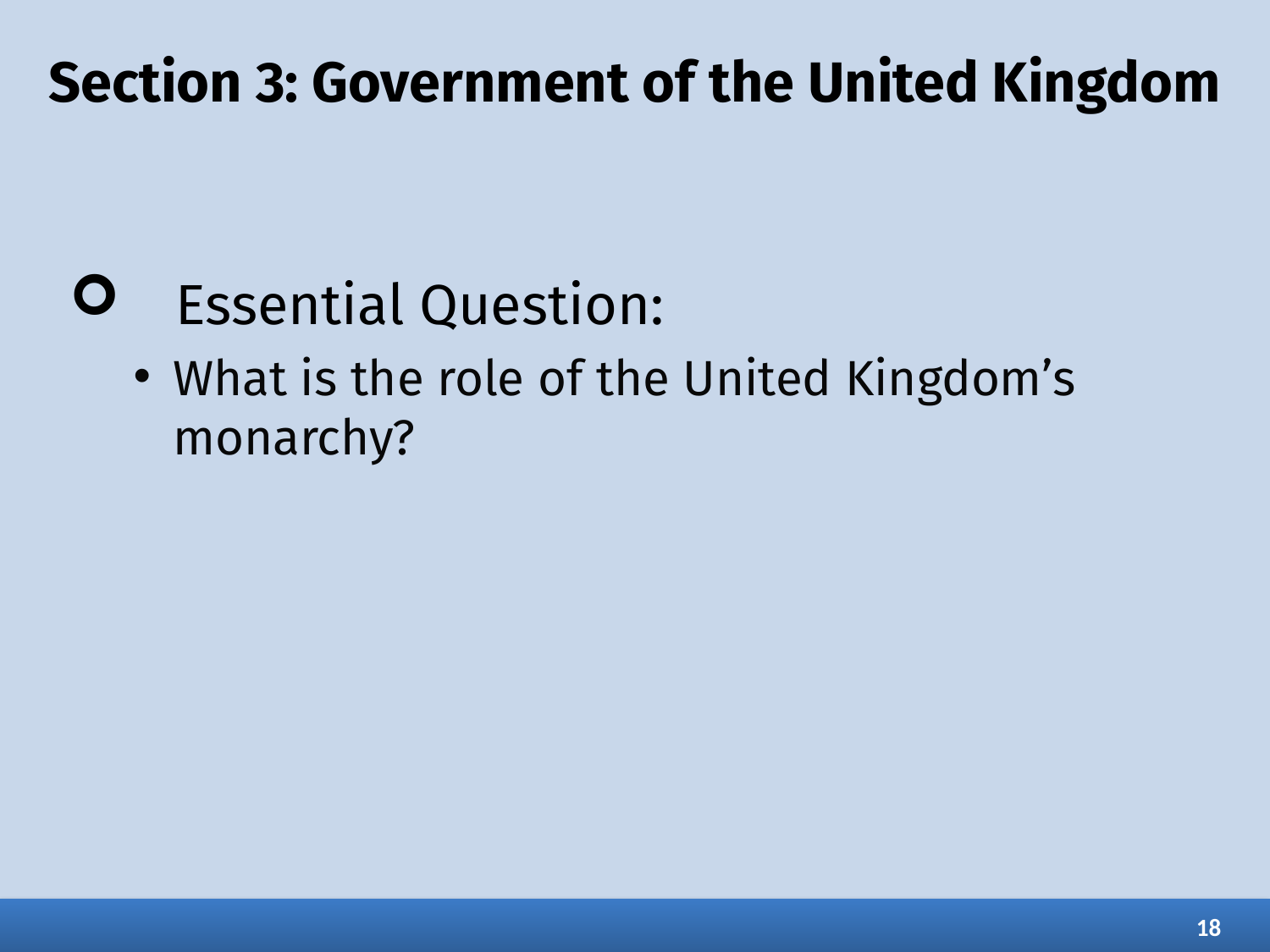

# Section 3: Government of the United Kingdom
Essential Question:
What is the role of the United Kingdom’s monarchy?
18